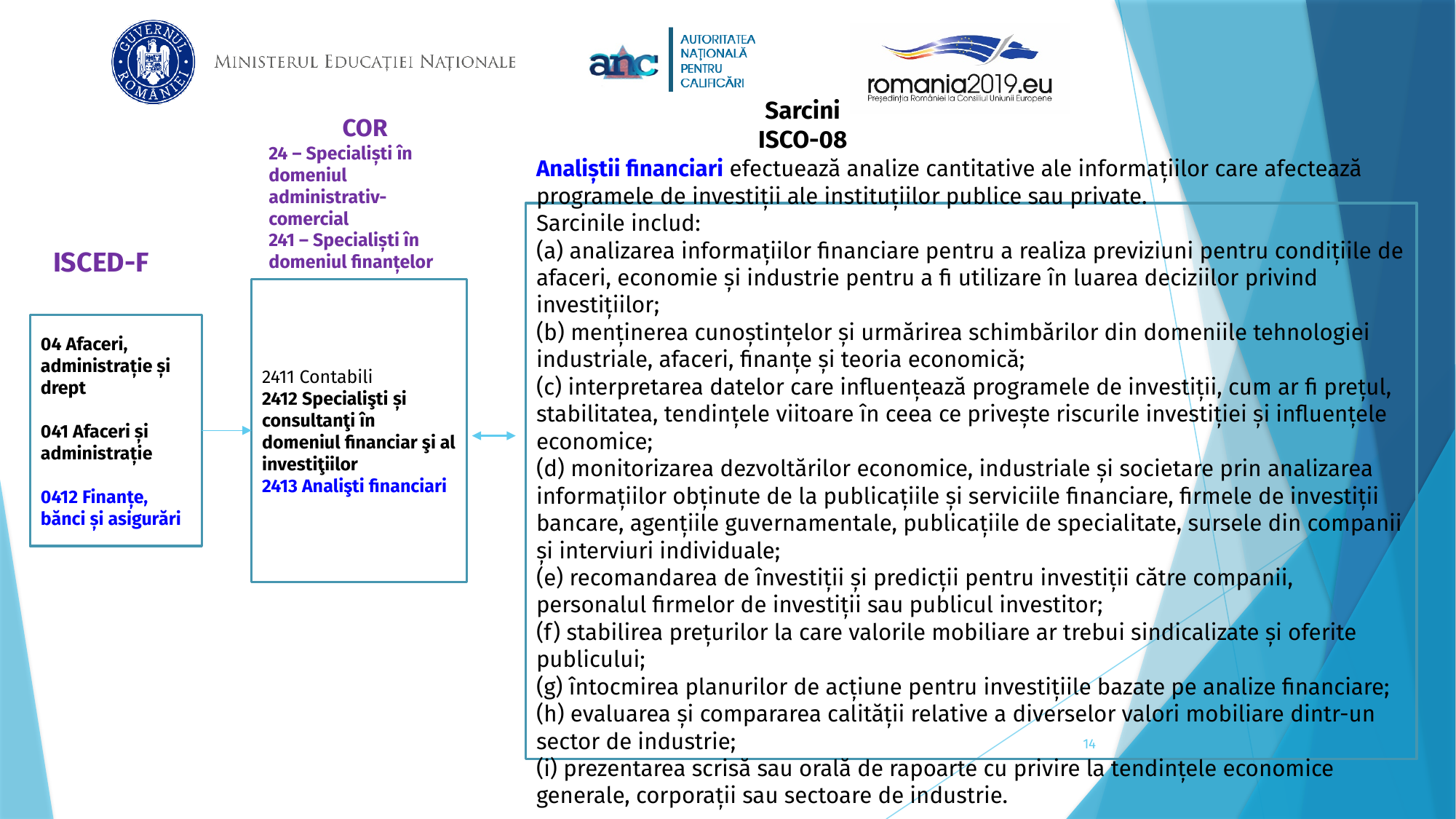

Sarcini
ISCO-08
COR
24 – Specialiști în domeniul administrativ-comercial
241 – Specialiști în domeniul finanțelor
COR
Grupa de bază
Analiştii financiari efectuează analize cantitative ale informaţiilor care afectează programele de investiţii ale instituţiilor publice sau private.
Sarcinile includ:
(a) analizarea informațiilor financiare pentru a realiza previziuni pentru condițiile de afaceri, economie și industrie pentru a fi utilizare în luarea deciziilor privind investițiilor;
(b) menținerea cunoștințelor și urmărirea schimbărilor din domeniile tehnologiei industriale, afaceri, finanțe și teoria economică;
(c) interpretarea datelor care influențează programele de investiții, cum ar fi prețul, stabilitatea, tendințele viitoare în ceea ce privește riscurile investiției și influențele economice;
(d) monitorizarea dezvoltărilor economice, industriale și societare prin analizarea informațiilor obținute de la publicațiile și serviciile financiare, firmele de investiții bancare, agențiile guvernamentale, publicațiile de specialitate, sursele din companii și interviuri individuale;
(e) recomandarea de învestiții și predicții pentru investiții către companii, personalul firmelor de investiții sau publicul investitor;
(f) stabilirea prețurilor la care valorile mobiliare ar trebui sindicalizate și oferite publicului;
(g) întocmirea planurilor de acțiune pentru investițiile bazate pe analize financiare;
(h) evaluarea și compararea calității relative a diverselor valori mobiliare dintr-un sector de industrie;
(i) prezentarea scrisă sau orală de rapoarte cu privire la tendințele economice generale, corporații sau sectoare de industrie.
ISCED-F

2411 Contabili
2412 Specialişti și consultanţi în domeniul financiar şi al investiţiilor
2413 Analişti financiari

04 Afaceri, administraţie şi drept

041 Afaceri şi administraţie

0412 Finanţe, bănci şi asigurări
14